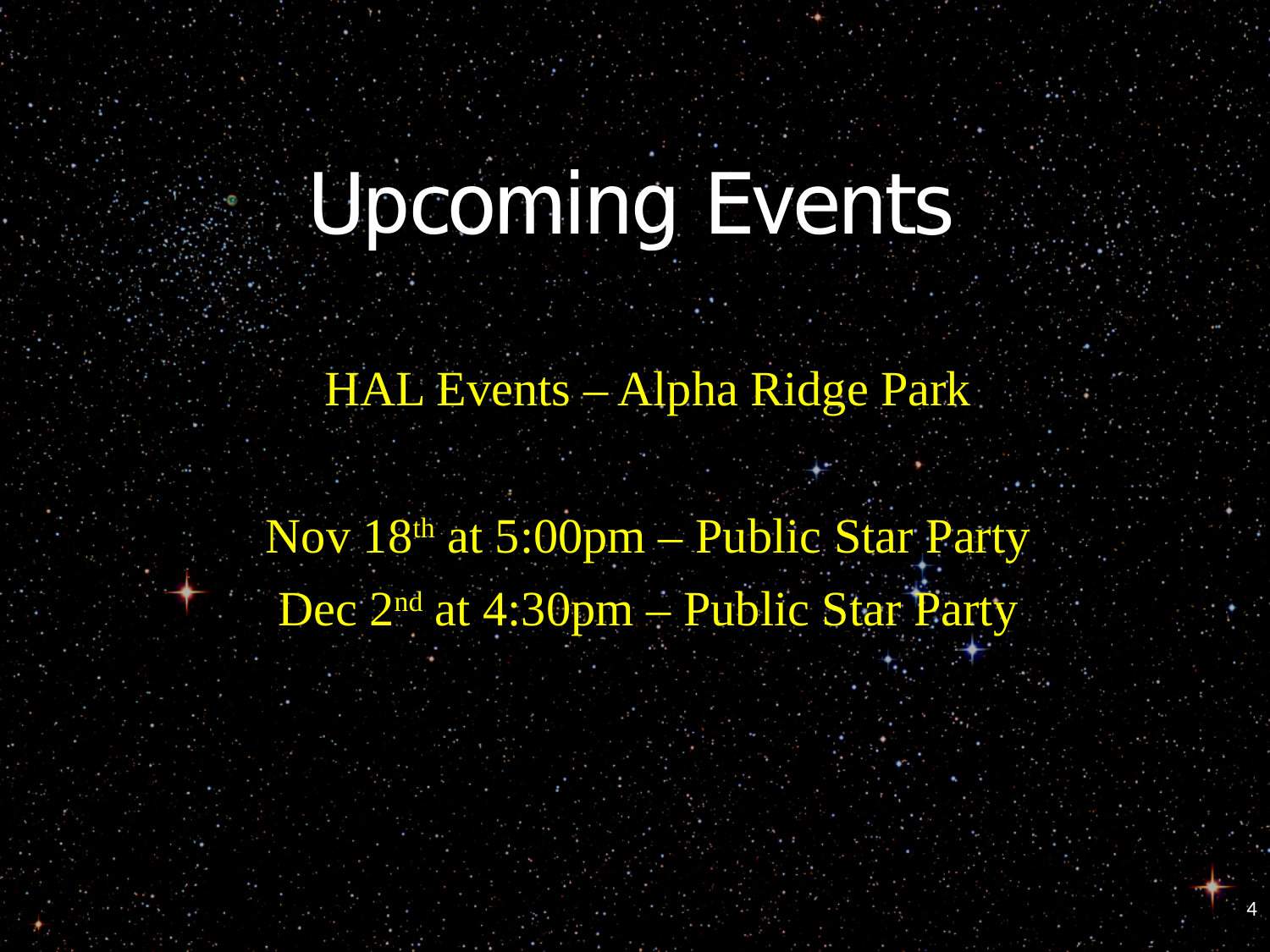

# Upcoming Events
HAL Events – Alpha Ridge Park

Nov 18th at 5:00pm – Public Star Party
Dec 2nd at 4:30pm – Public Star Party

4